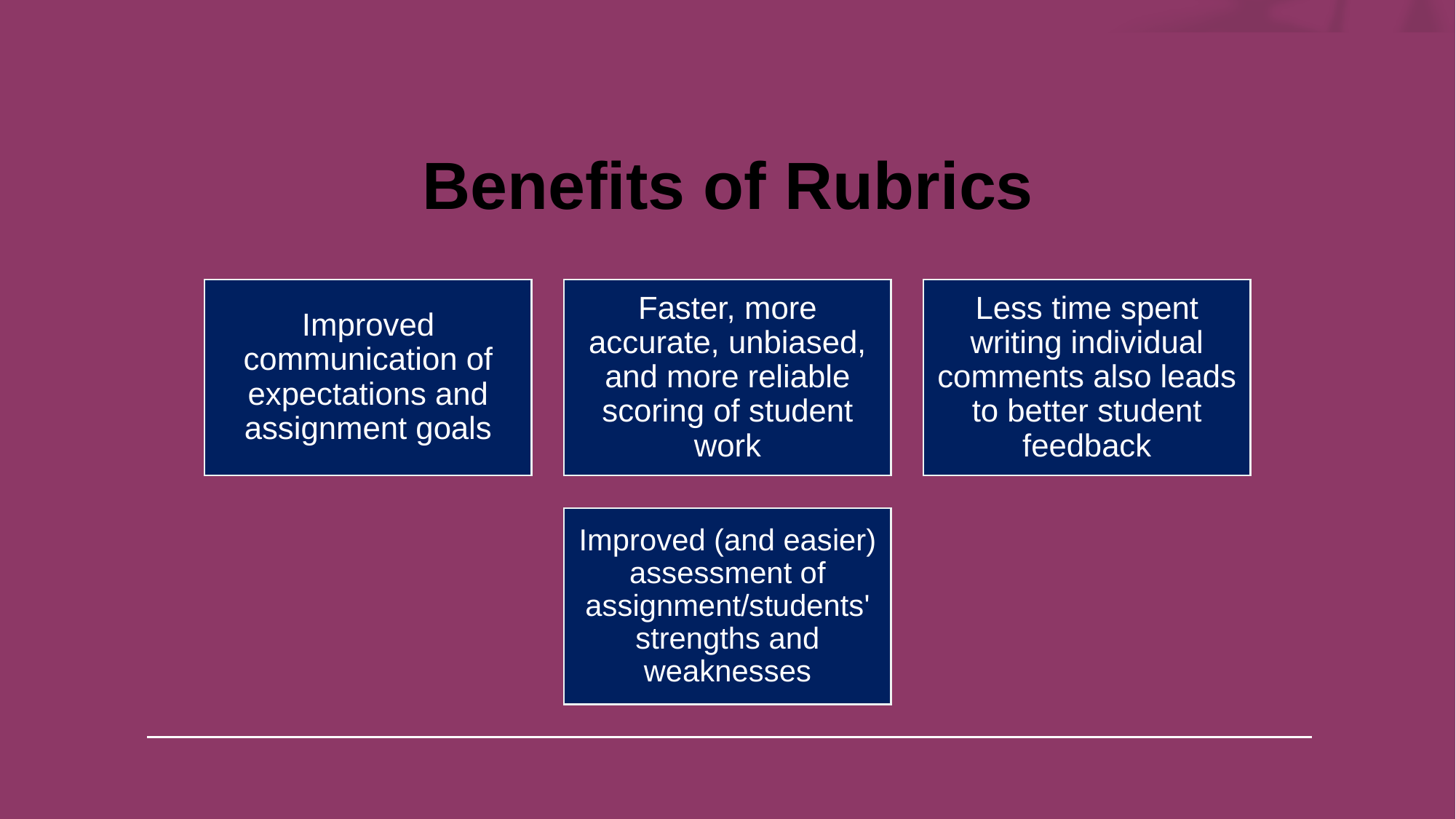

# Benefits of Rubrics

Improved communication of expectations and assignment goals

Faster, more accurate, unbiased, and more reliable scoring of student work

Less time spent writing individual comments also leads to better student feedback

Improved (and easier) assessment of assignment/students' strengths and weaknesses